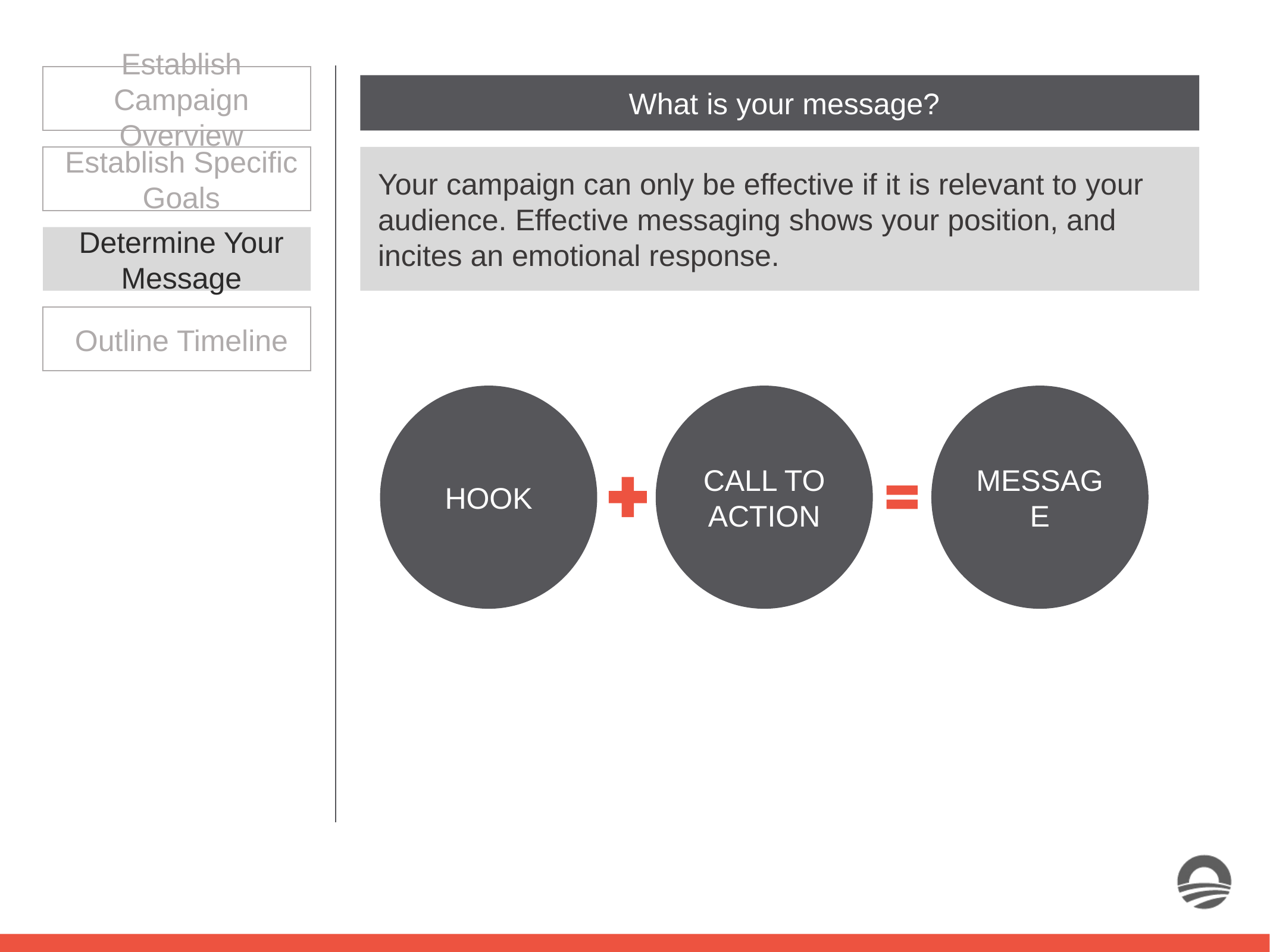

Establish Campaign Overview
What is your message?
Establish Specific Goals
Your campaign can only be effective if it is relevant to your audience. Effective messaging shows your position, and incites an emotional response.
Determine Your Message
Outline Timeline
HOOK
CALL TO ACTION
MESSAGE